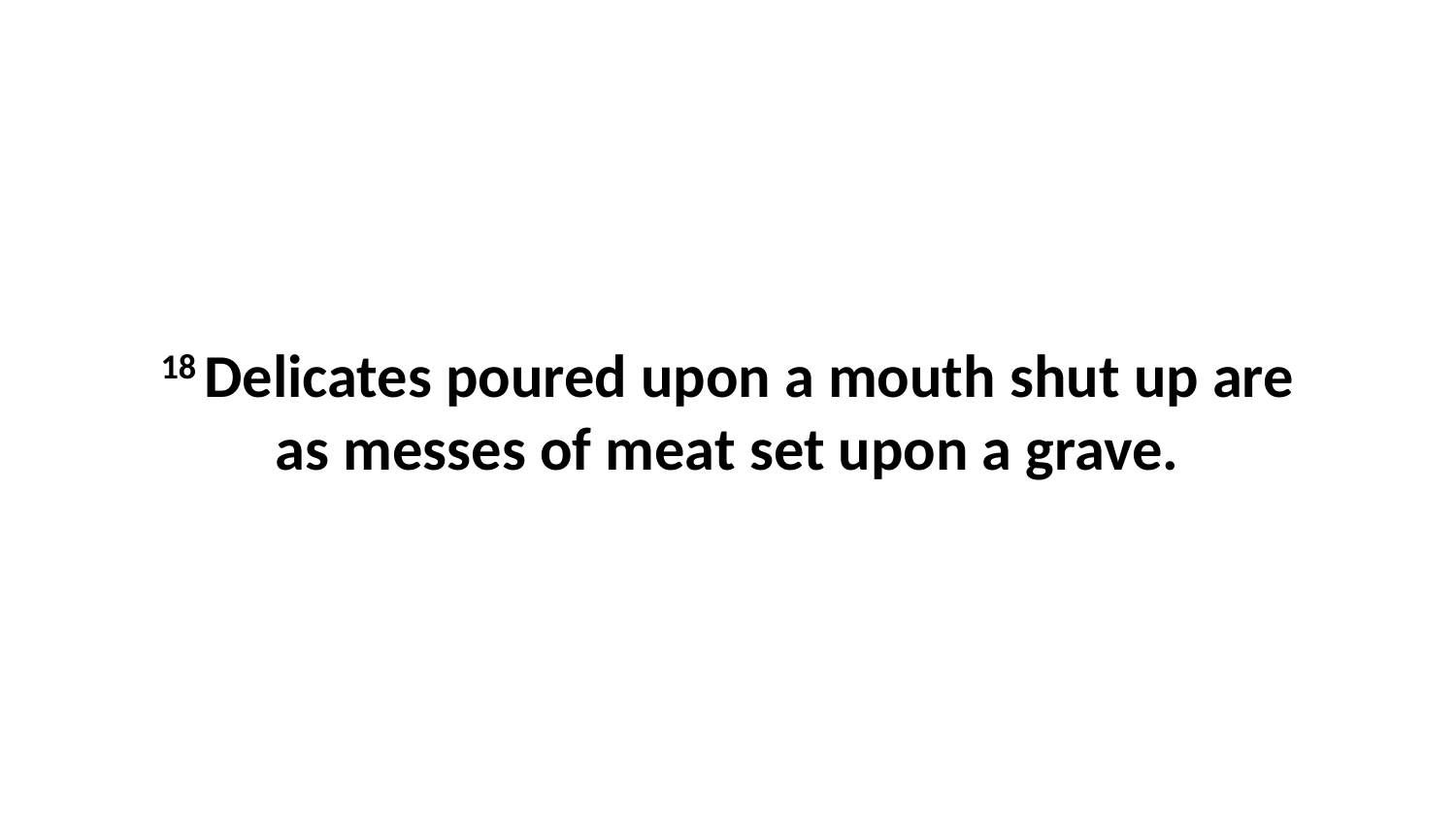

18 Delicates poured upon a mouth shut up are as messes of meat set upon a grave.